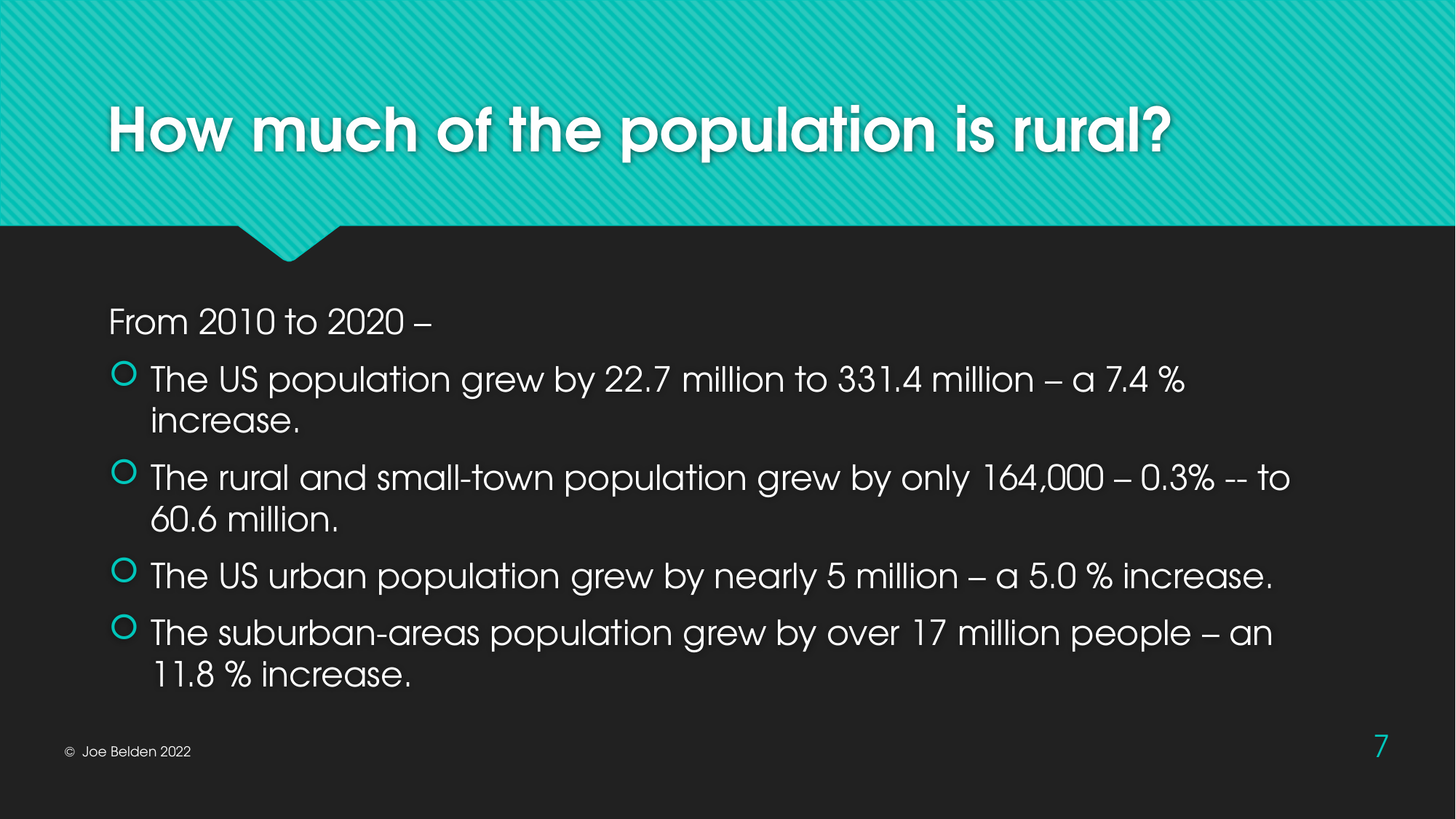

# How much of the population is rural?
From 2010 to 2020 –
The US population grew by 22.7 million to 331.4 million – a 7.4 % increase.
The rural and small-town population grew by only 164,000 – 0.3% -- to 60.6 million.
The US urban population grew by nearly 5 million – a 5.0 % increase.
The suburban-areas population grew by over 17 million people – an 11.8 % increase.

7
©  Joe Belden 2022